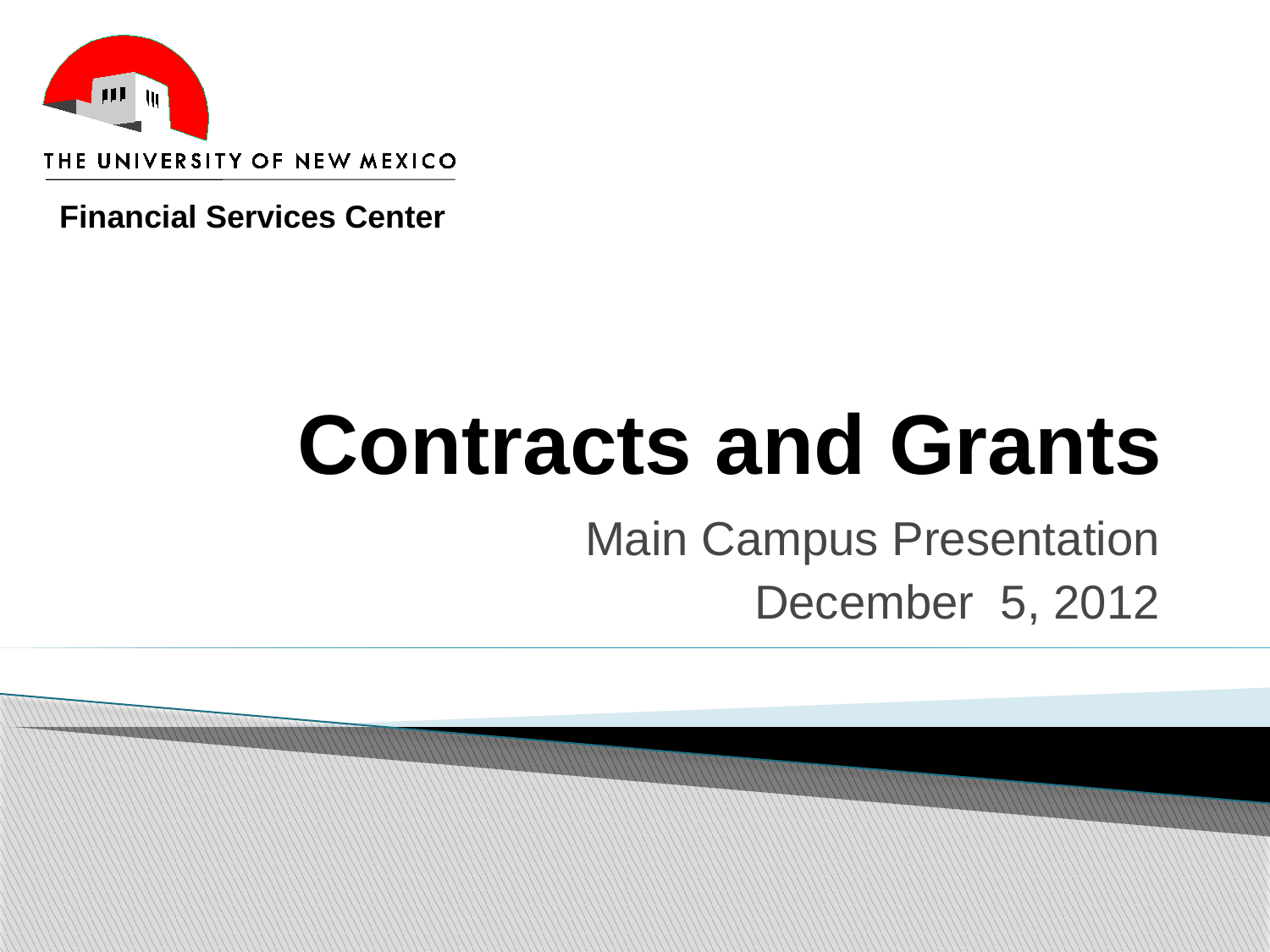

Financial Services Center
# Contracts and Grants
Main Campus Presentation
December  5, 2012